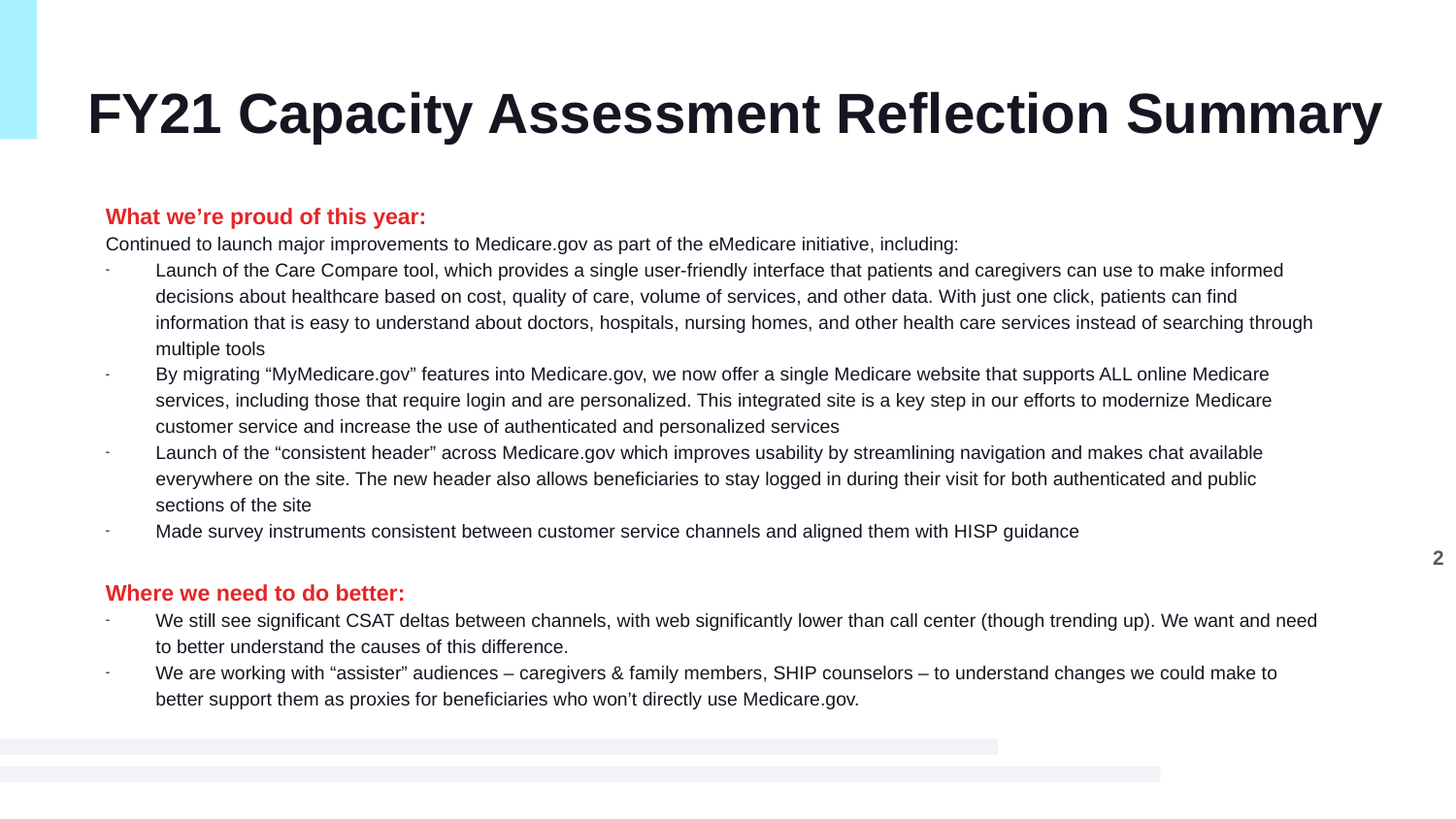

# FY21 Capacity Assessment Reflection Summary
What we’re proud of this year:
Continued to launch major improvements to Medicare.gov as part of the eMedicare initiative, including:
Launch of the Care Compare tool, which provides a single user-friendly interface that patients and caregivers can use to make informed decisions about healthcare based on cost, quality of care, volume of services, and other data. With just one click, patients can find information that is easy to understand about doctors, hospitals, nursing homes, and other health care services instead of searching through multiple tools
By migrating “MyMedicare.gov” features into Medicare.gov, we now offer a single Medicare website that supports ALL online Medicare services, including those that require login and are personalized. This integrated site is a key step in our efforts to modernize Medicare customer service and increase the use of authenticated and personalized services
Launch of the “consistent header” across Medicare.gov which improves usability by streamlining navigation and makes chat available everywhere on the site. The new header also allows beneficiaries to stay logged in during their visit for both authenticated and public sections of the site
Made survey instruments consistent between customer service channels and aligned them with HISP guidance

Where we need to do better:
We still see significant CSAT deltas between channels, with web significantly lower than call center (though trending up). We want and need to better understand the causes of this difference.
We are working with “assister” audiences – caregivers & family members, SHIP counselors – to understand changes we could make to better support them as proxies for beneficiaries who won’t directly use Medicare.gov.
2